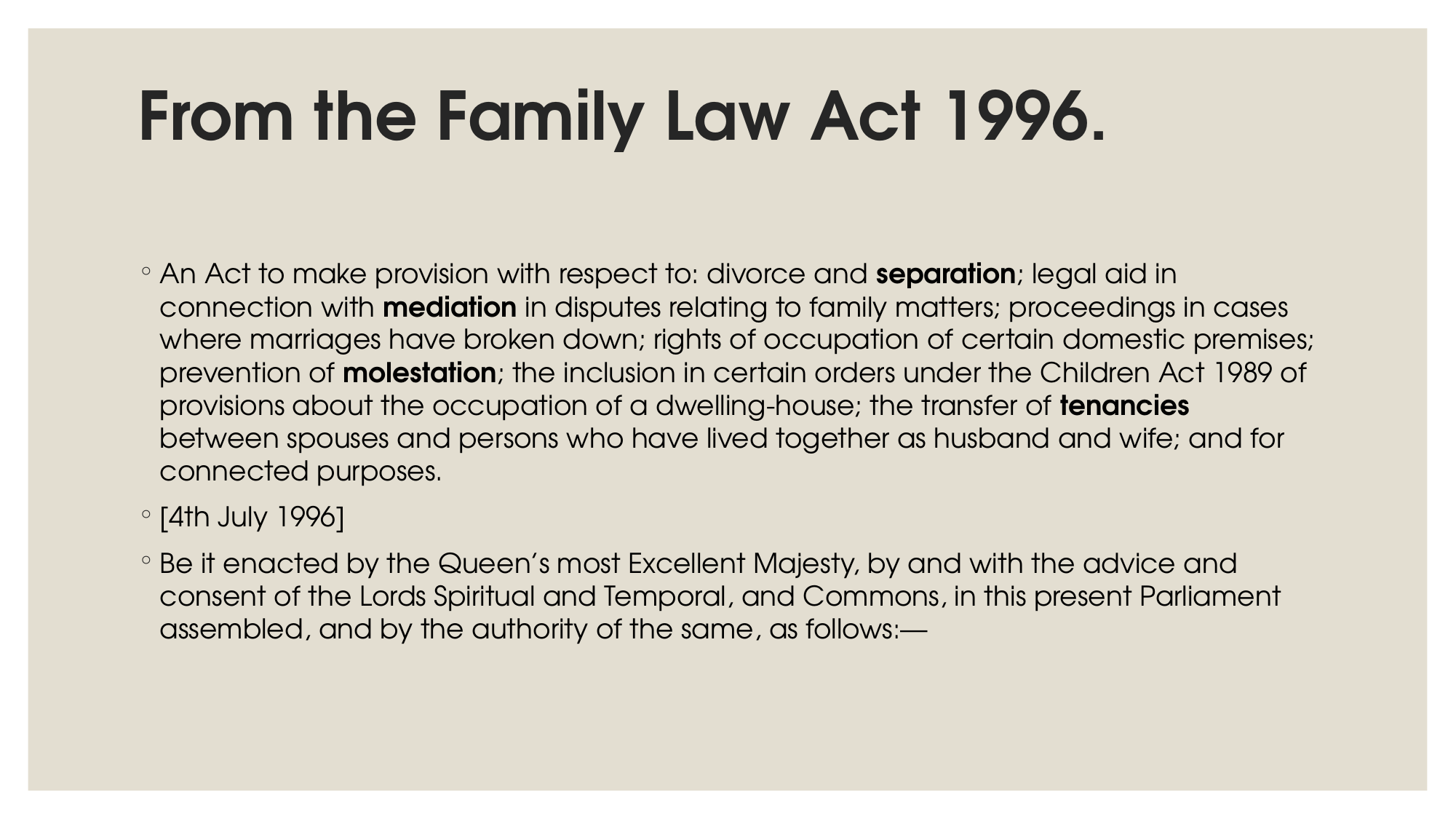

# From the Family Law Act 1996.
An Act to make provision with respect to: divorce and separation; legal aid in connection with mediation in disputes relating to family matters; proceedings in cases where marriages have broken down; rights of occupation of certain domestic premises; prevention of molestation; the inclusion in certain orders under the Children Act 1989 of provisions about the occupation of a dwelling-house; the transfer of tenancies between spouses and persons who have lived together as husband and wife; and for connected purposes.
[4th July 1996]
Be it enacted by the Queen’s most Excellent Majesty, by and with the advice and consent of the Lords Spiritual and Temporal, and Commons, in this present Parliament assembled, and by the authority of the same, as follows:—